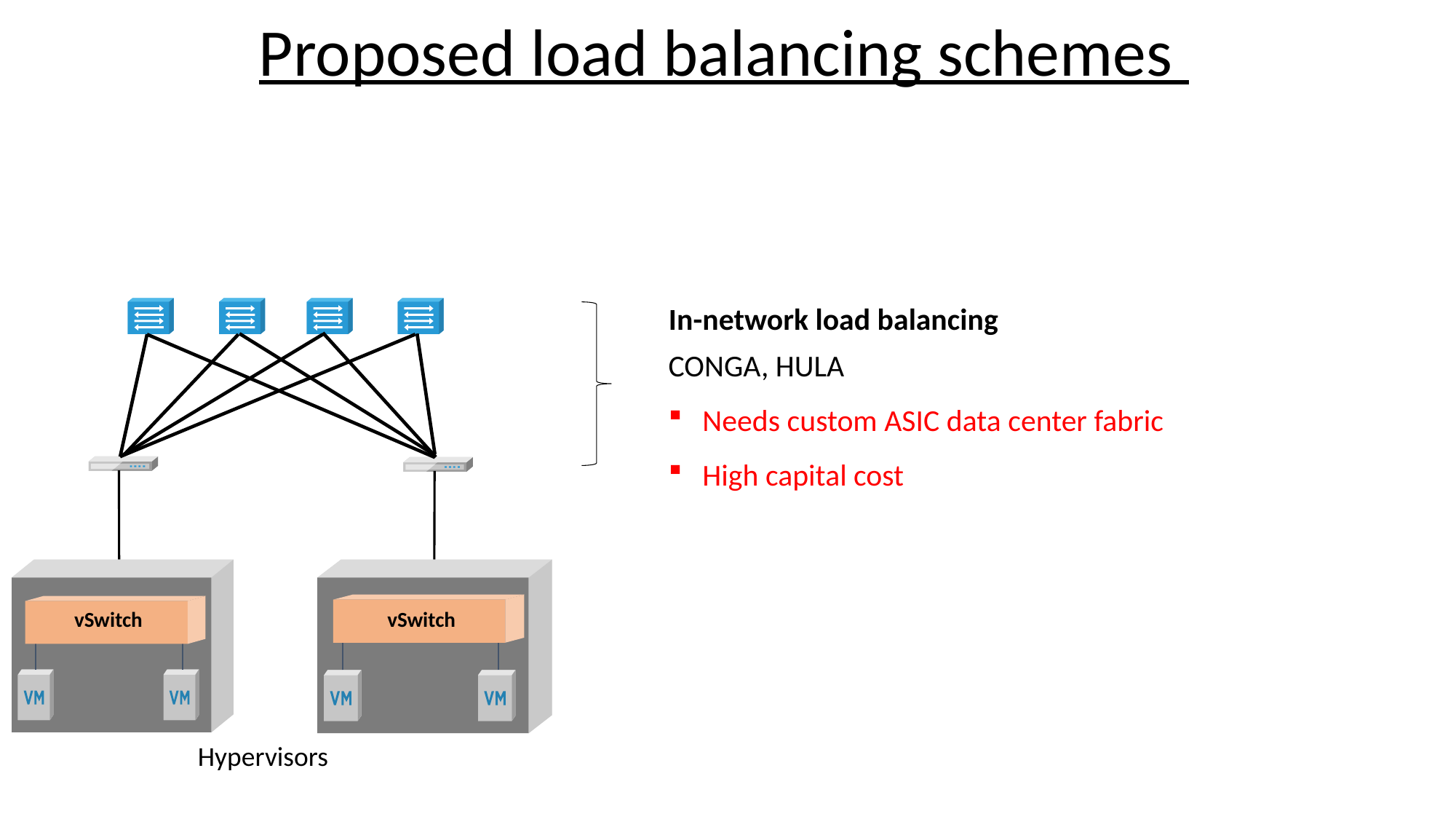

# Proposed load balancing schemes
In-network load balancing

CONGA, HULA
Needs custom ASIC data center fabric
High capital cost

vSwitch

vSwitch

Hypervisors